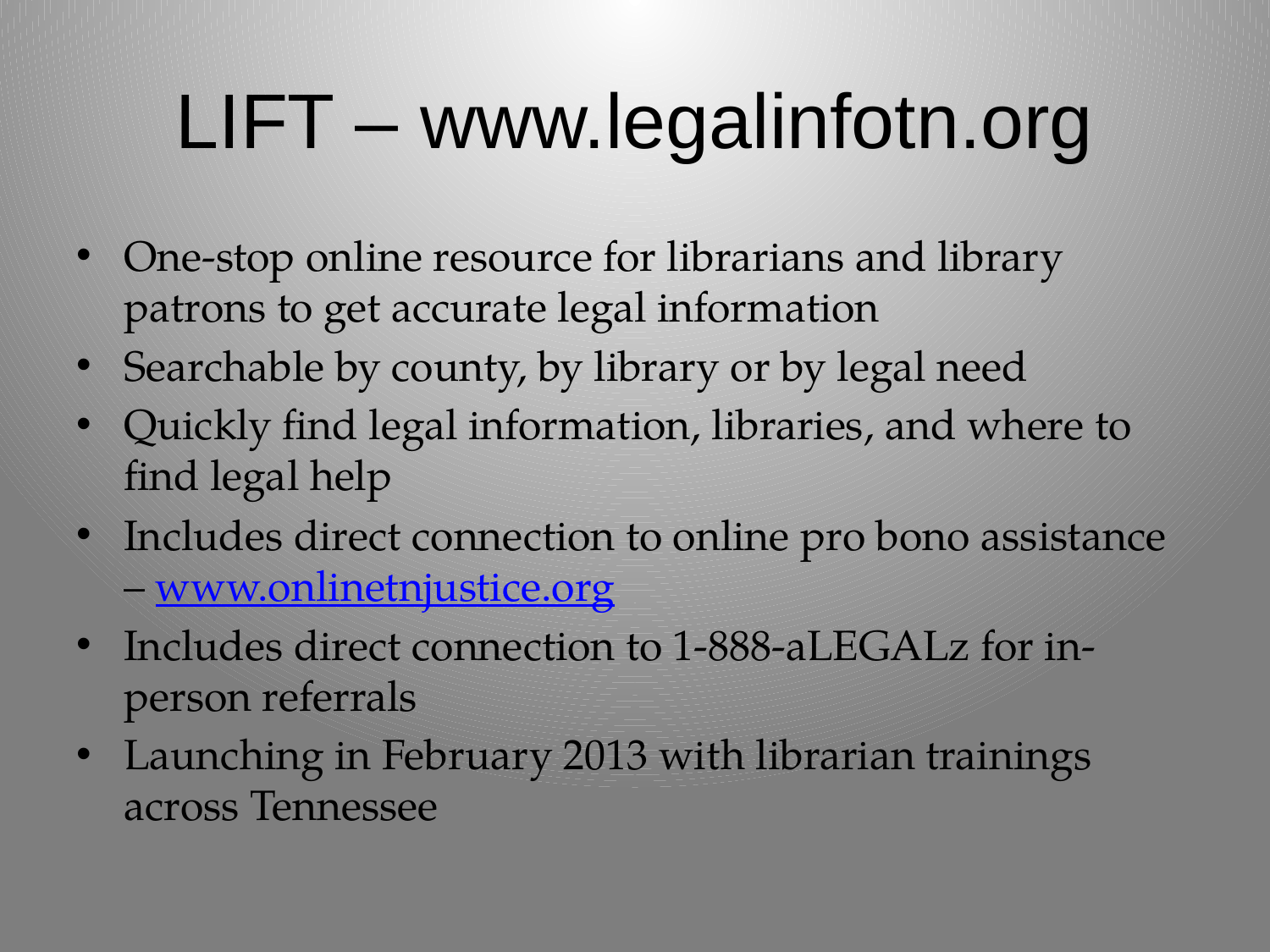

# LIFT – www.legalinfotn.org
One-stop online resource for librarians and library patrons to get accurate legal information
Searchable by county, by library or by legal need
Quickly find legal information, libraries, and where to find legal help
Includes direct connection to online pro bono assistance – www.onlinetnjustice.org
Includes direct connection to 1-888-aLEGALz for in-person referrals
Launching in February 2013 with librarian trainings across Tennessee